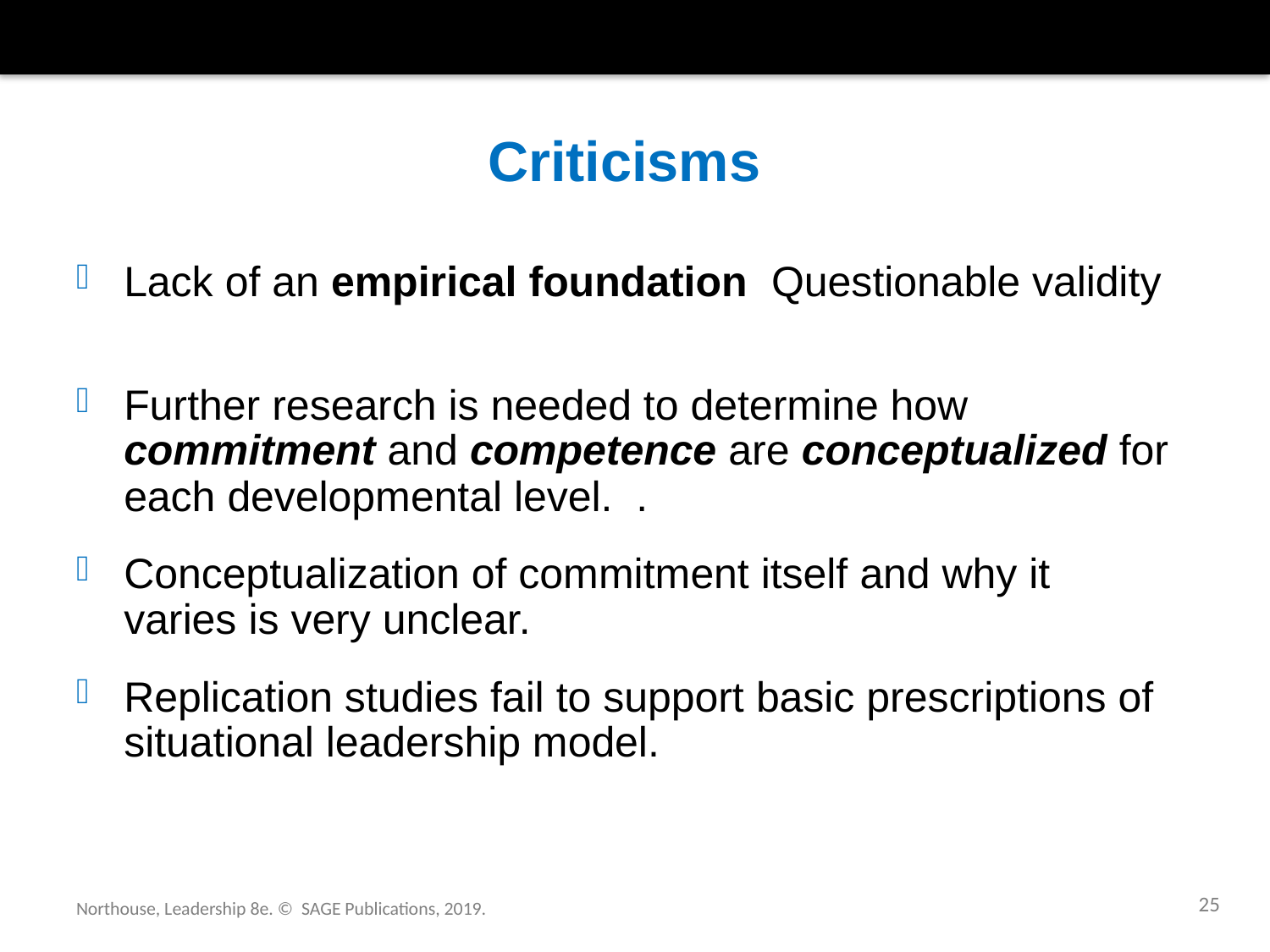

# Criticisms
Lack of an empirical foundation  Questionable validity
Further research is needed to determine how commitment and competence are conceptualized for each developmental level.  .
Conceptualization of commitment itself and why it varies is very unclear.
Replication studies fail to support basic prescriptions of situational leadership model.
25
Northouse, Leadership 8e. ©  SAGE Publications, 2019.